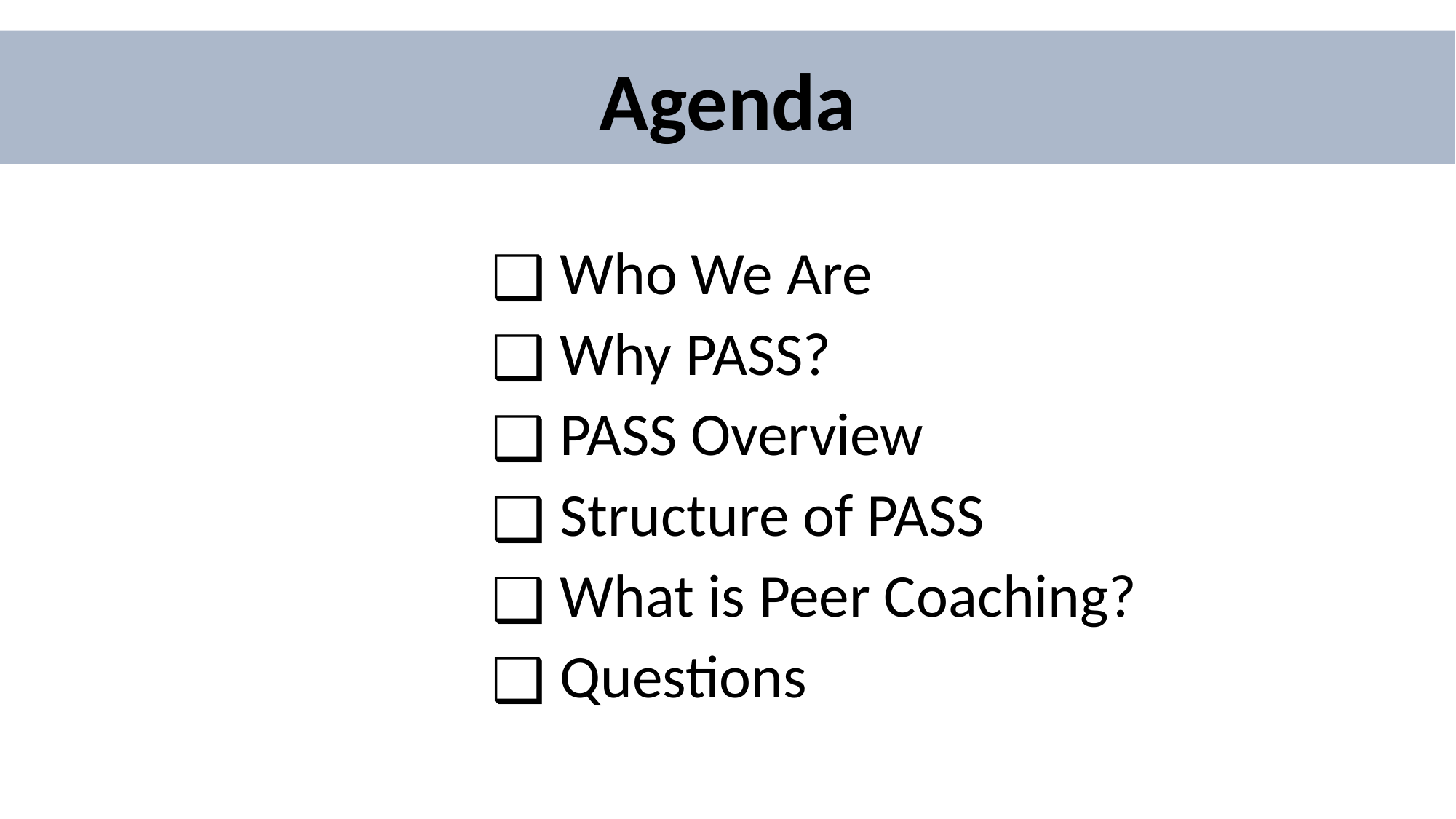

# Agenda

Who We Are
Why PASS?
PASS Overview
Structure of PASS
What is Peer Coaching?
Questions